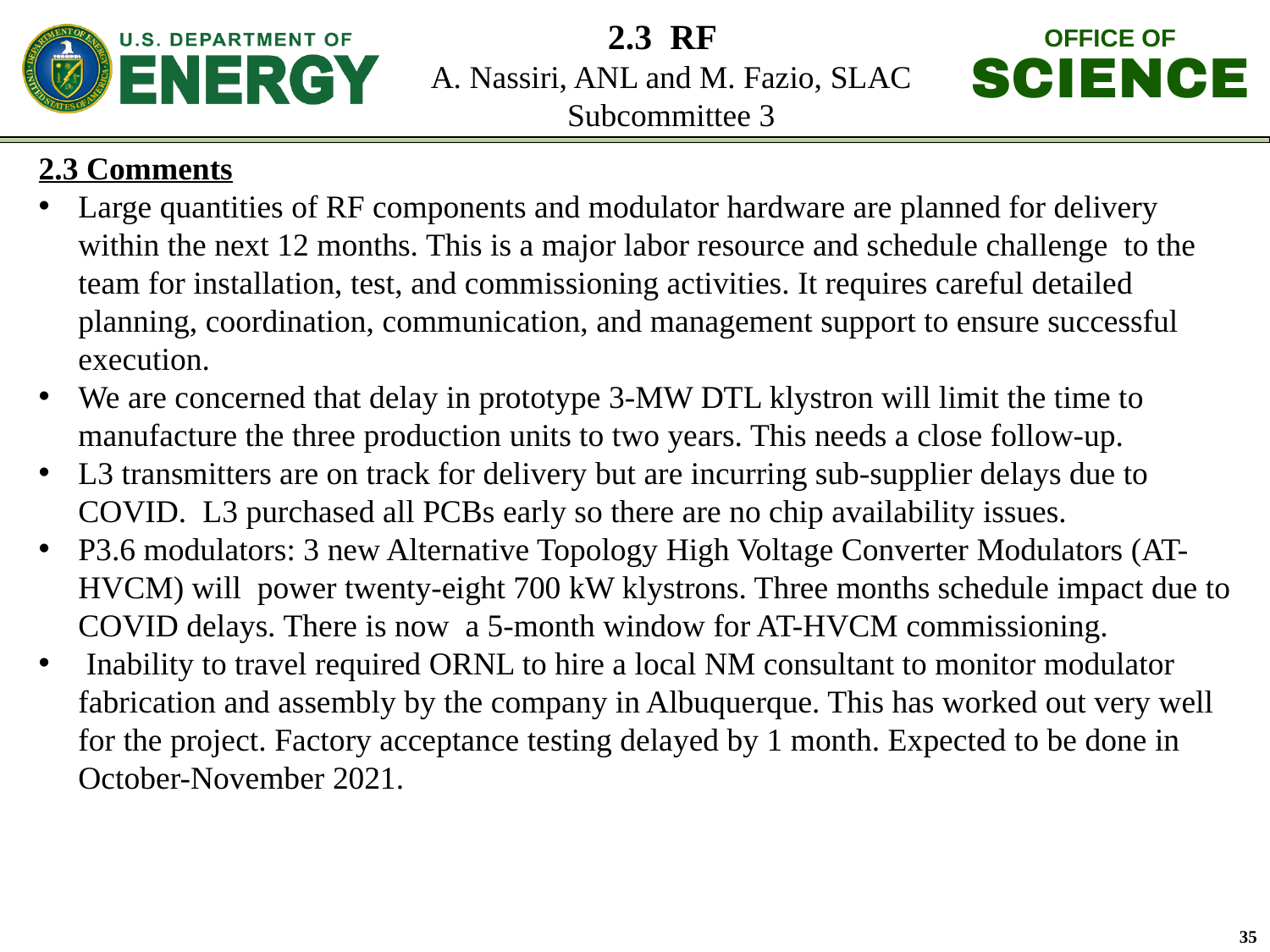

# 2.3  RF A. Nassiri, ANL and M. Fazio, SLAC Subcommittee 3
2.3 Comments
Large quantities of RF components and modulator hardware are planned for delivery within the next 12 months. This is a major labor resource and schedule challenge  to the team for installation, test, and commissioning activities. It requires careful detailed planning, coordination, communication, and management support to ensure successful execution.
We are concerned that delay in prototype 3-MW DTL klystron will limit the time to manufacture the three production units to two years. This needs a close follow-up.
L3 transmitters are on track for delivery but are incurring sub-supplier delays due to COVID.  L3 purchased all PCBs early so there are no chip availability issues.
P3.6 modulators: 3 new Alternative Topology High Voltage Converter Modulators (AT-HVCM) will  power twenty-eight 700 kW klystrons. Three months schedule impact due to COVID delays. There is now  a 5-month window for AT-HVCM commissioning.
 Inability to travel required ORNL to hire a local NM consultant to monitor modulator fabrication and assembly by the company in Albuquerque. This has worked out very well for the project. Factory acceptance testing delayed by 1 month. Expected to be done in October-November 2021.

35